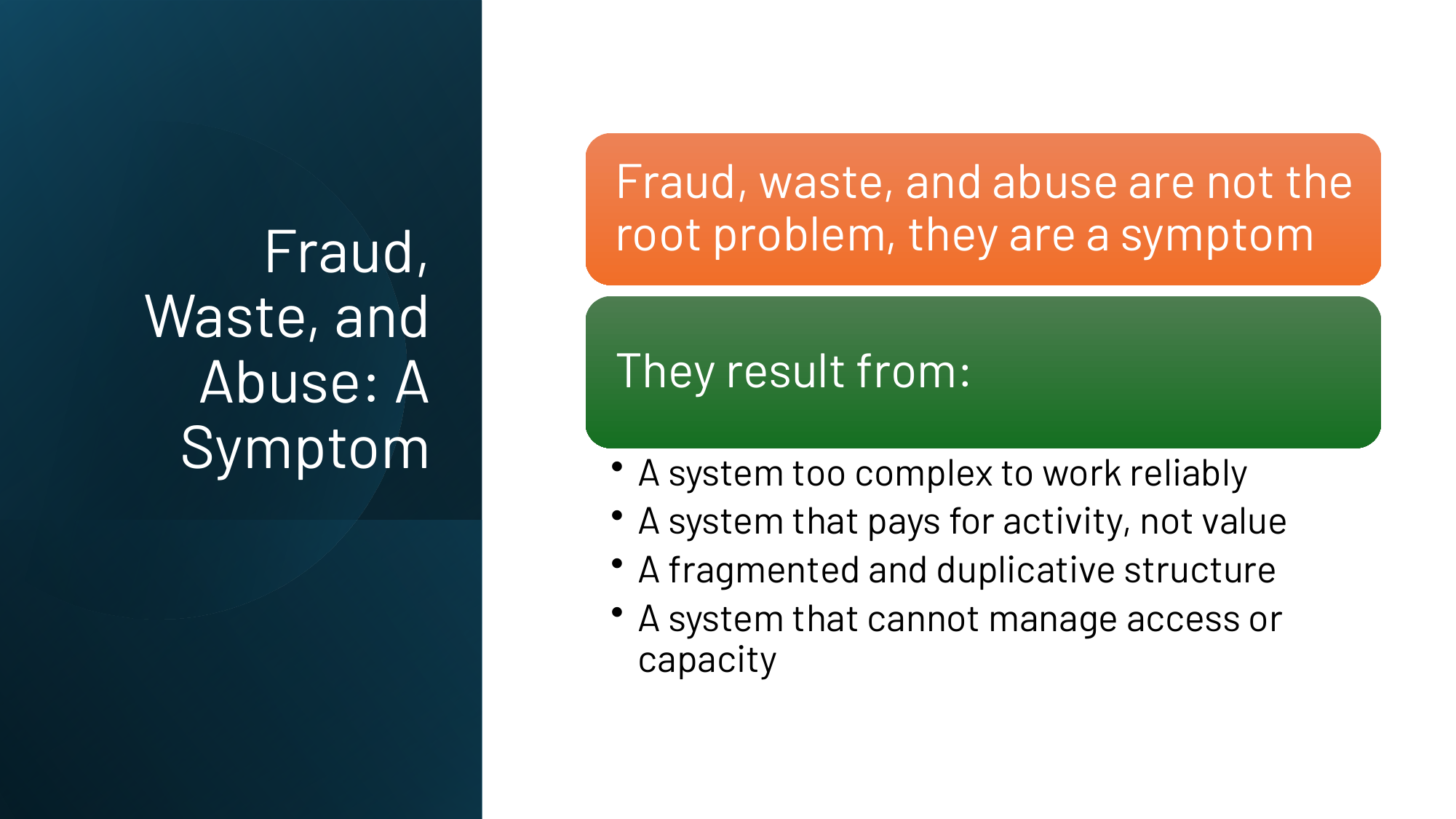

Fraud, waste, and abuse are not the root problem, they are a symptom
They result from:
A system too complex to work reliably
A system that pays for activity, not value
A fragmented and duplicative structure
A system that cannot manage access or capacity

# Fraud, Waste, and Abuse: A Symptom